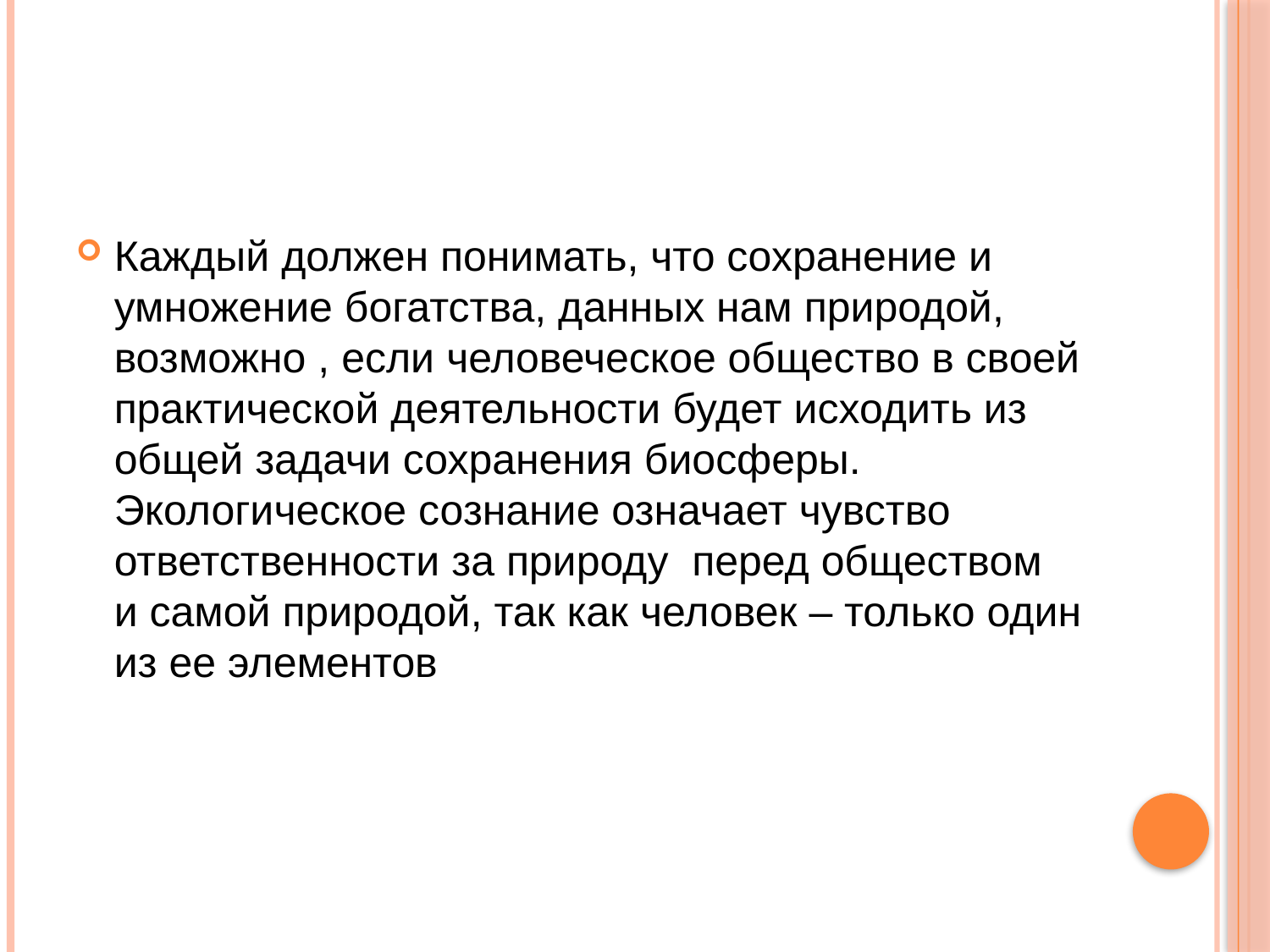

#
Каждый должен понимать, что сохранение и умножение богатства, данных нам природой, возможно , если человеческое общество в своей практической деятельности будет исходить из общей задачи сохранения биосферы.  Экологическое сознание означает чувство ответственности за природу  перед обществом  и самой природой, так как человек – только один из ее элементов